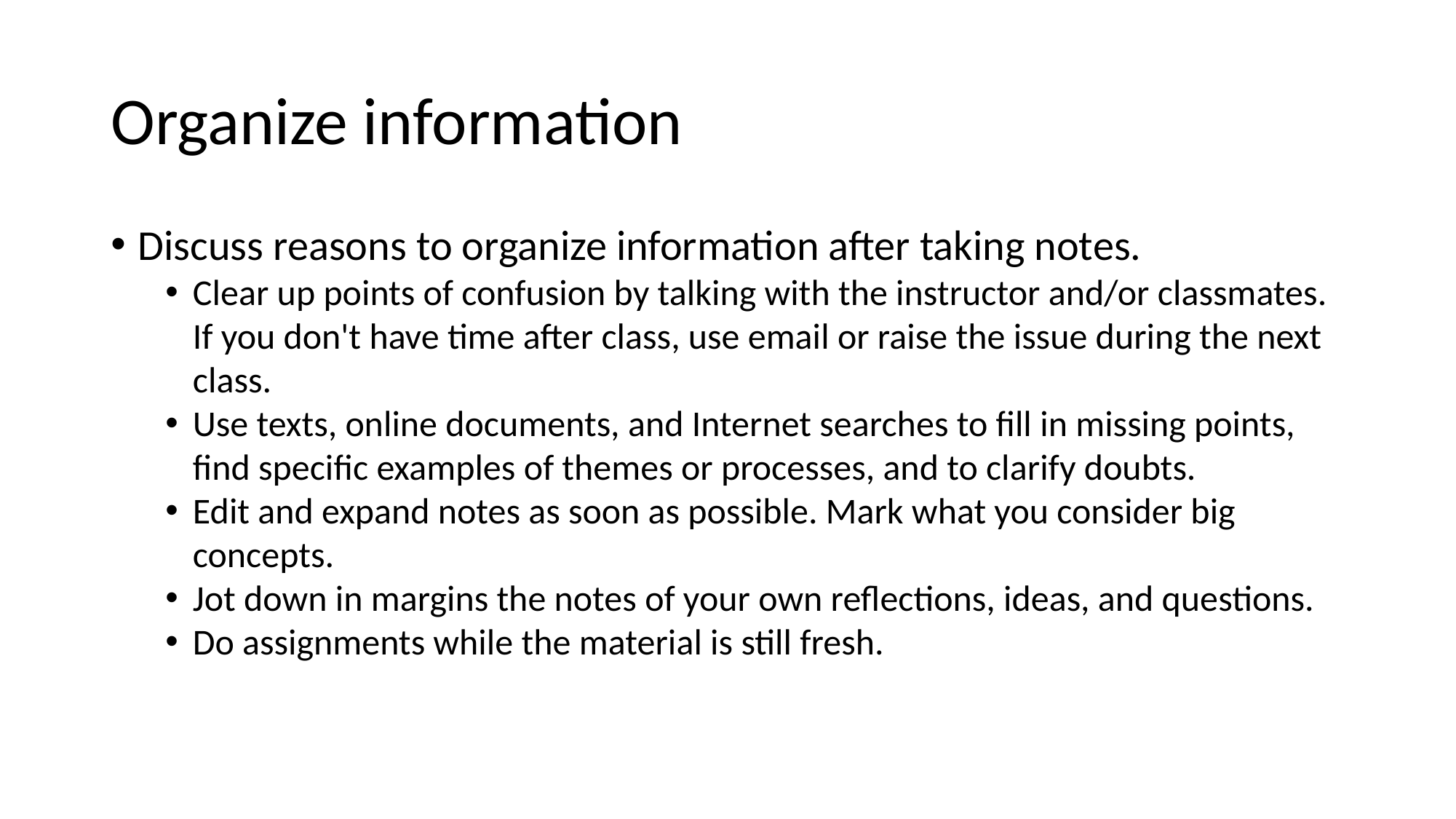

# Organize information
Discuss reasons to organize information after taking notes.
Clear up points of confusion by talking with the instructor and/or classmates. If you don't have time after class, use email or raise the issue during the next class.
Use texts, online documents, and Internet searches to fill in missing points, find specific examples of themes or processes, and to clarify doubts.
Edit and expand notes as soon as possible. Mark what you consider big concepts.
Jot down in margins the notes of your own reflections, ideas, and questions.
Do assignments while the material is still fresh.